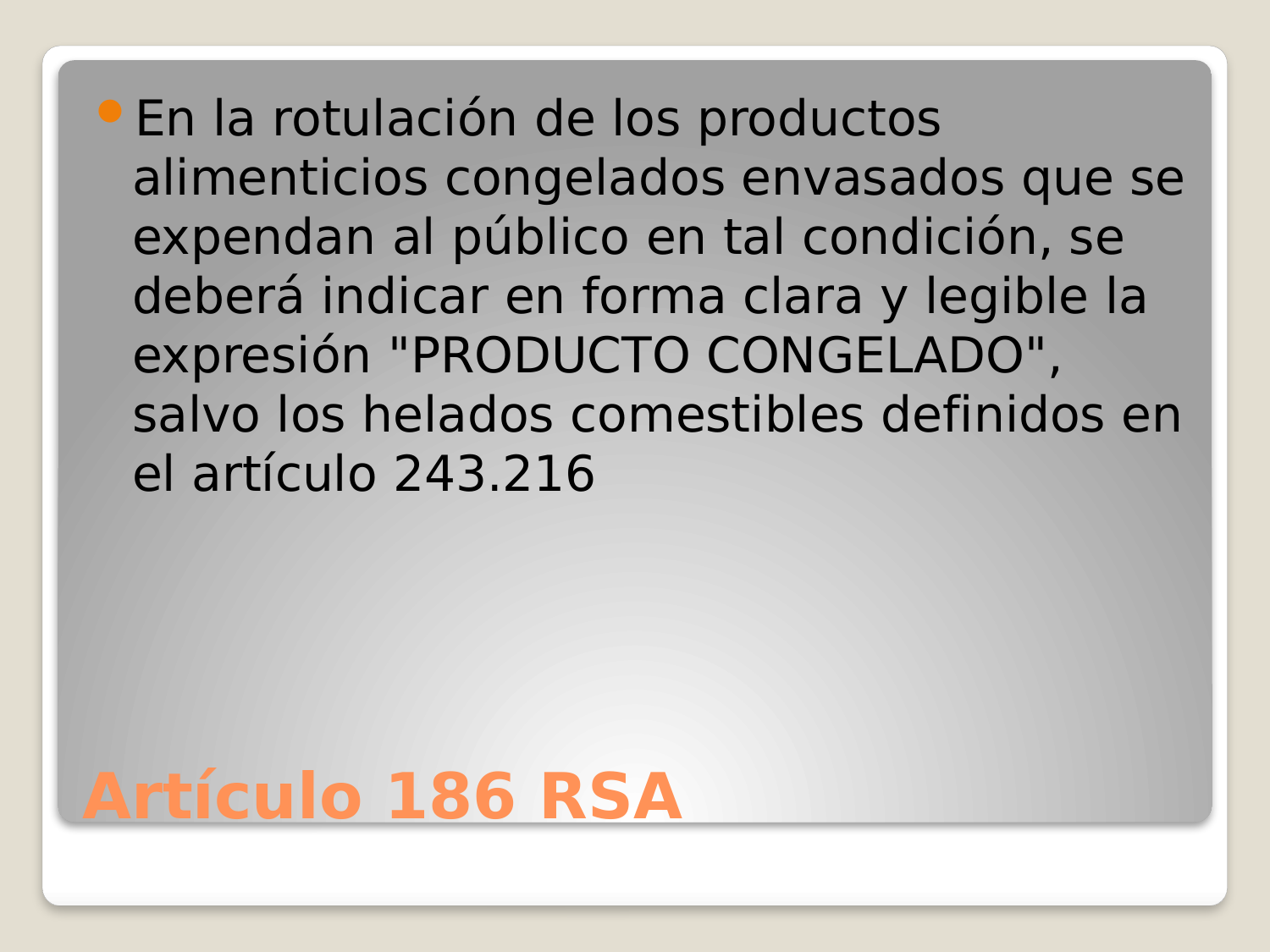

En la rotulación de los productos alimenticios congelados envasados que se expendan al público en tal condición, se deberá indicar en forma clara y legible la expresión "PRODUCTO CONGELADO", salvo los helados comestibles definidos en el artículo 243.216

# Artículo 186 RSA